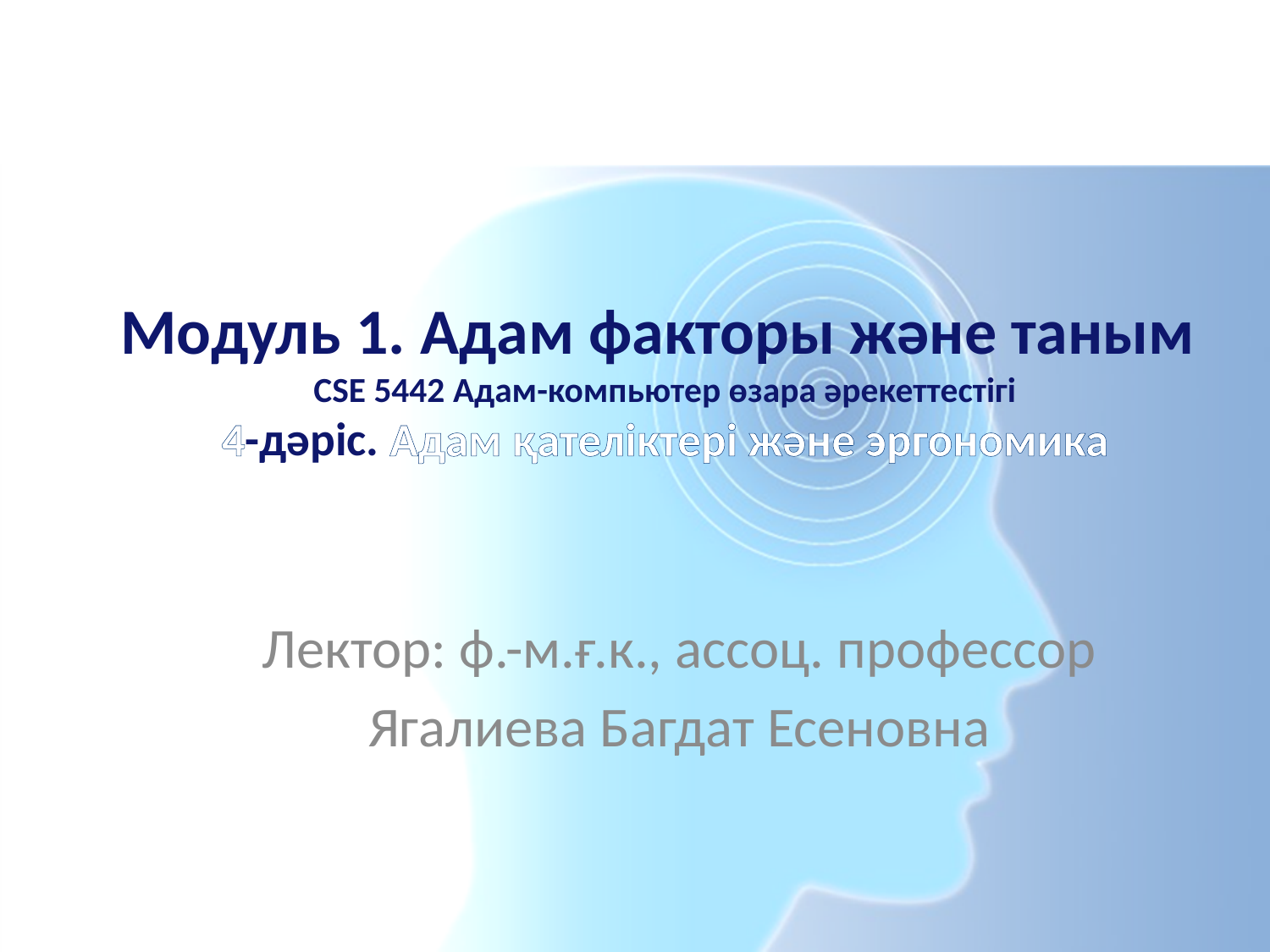

# Модуль 1. Адам факторы және таным CSE 5442 Адам-компьютер өзара әрекеттестігі 4-дәріс. Адам қателіктері және эргономика

Лектор: ф.-м.ғ.к., ассоц. профессор
Ягалиева Багдат Есеновна